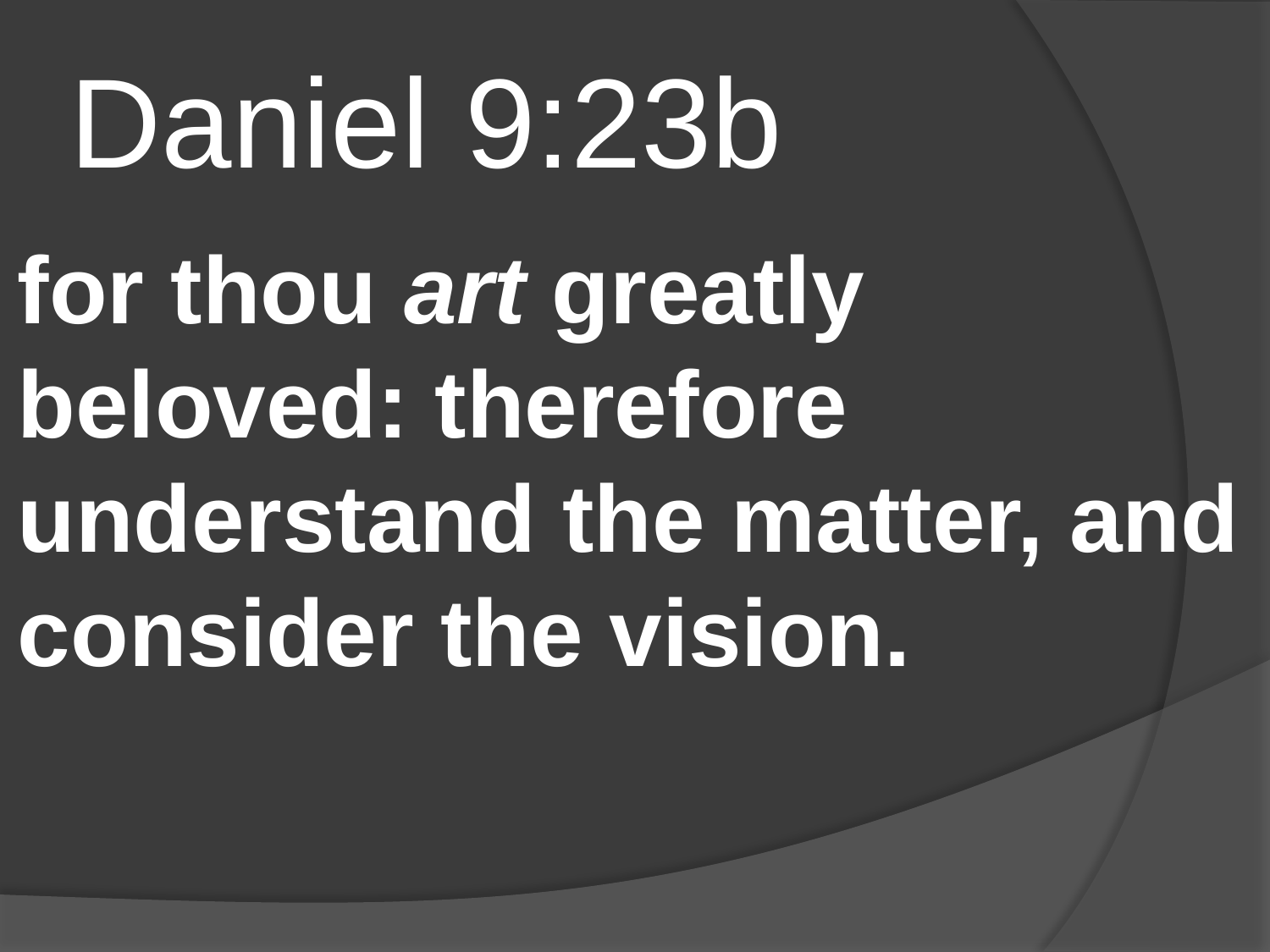

# Daniel 9:23b
for thou art greatly beloved: therefore understand the matter, and consider the vision.